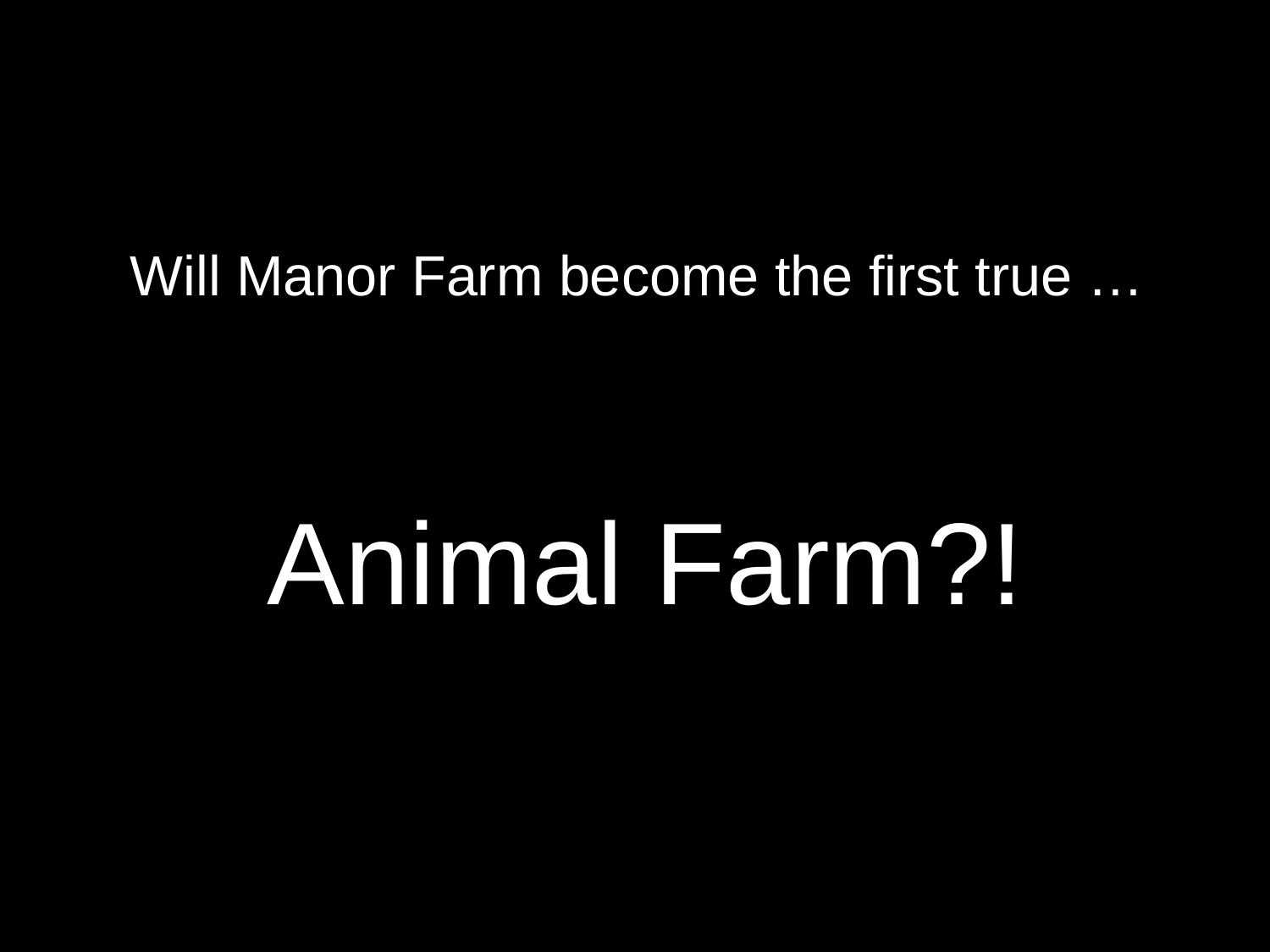

Will Manor Farm become the first true …

Animal Farm?!